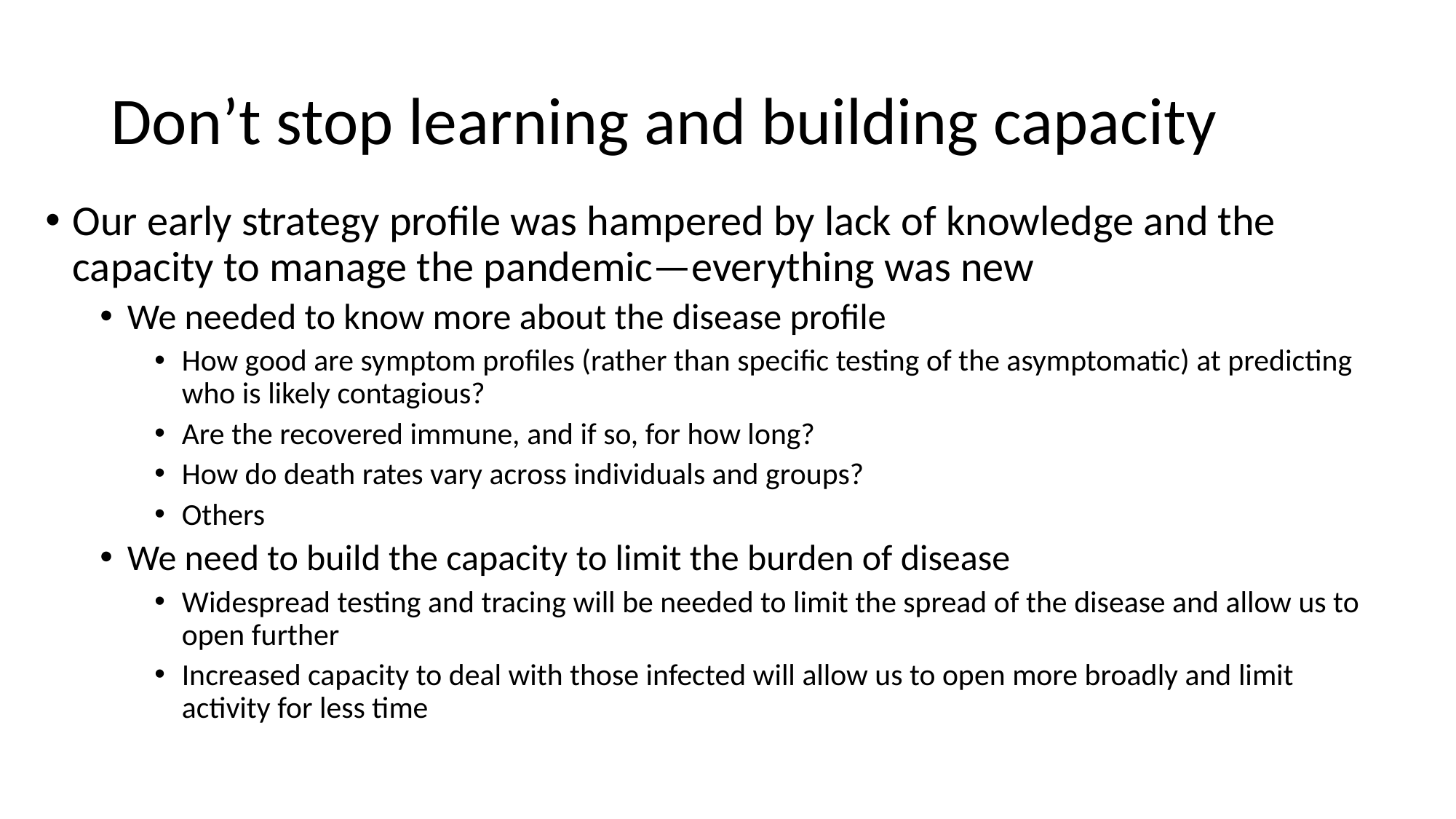

# Don’t stop learning and building capacity
Our early strategy profile was hampered by lack of knowledge and the capacity to manage the pandemic—everything was new
We needed to know more about the disease profile
How good are symptom profiles (rather than specific testing of the asymptomatic) at predicting who is likely contagious?
Are the recovered immune, and if so, for how long?
How do death rates vary across individuals and groups?
Others
We need to build the capacity to limit the burden of disease
Widespread testing and tracing will be needed to limit the spread of the disease and allow us to open further
Increased capacity to deal with those infected will allow us to open more broadly and limit activity for less time